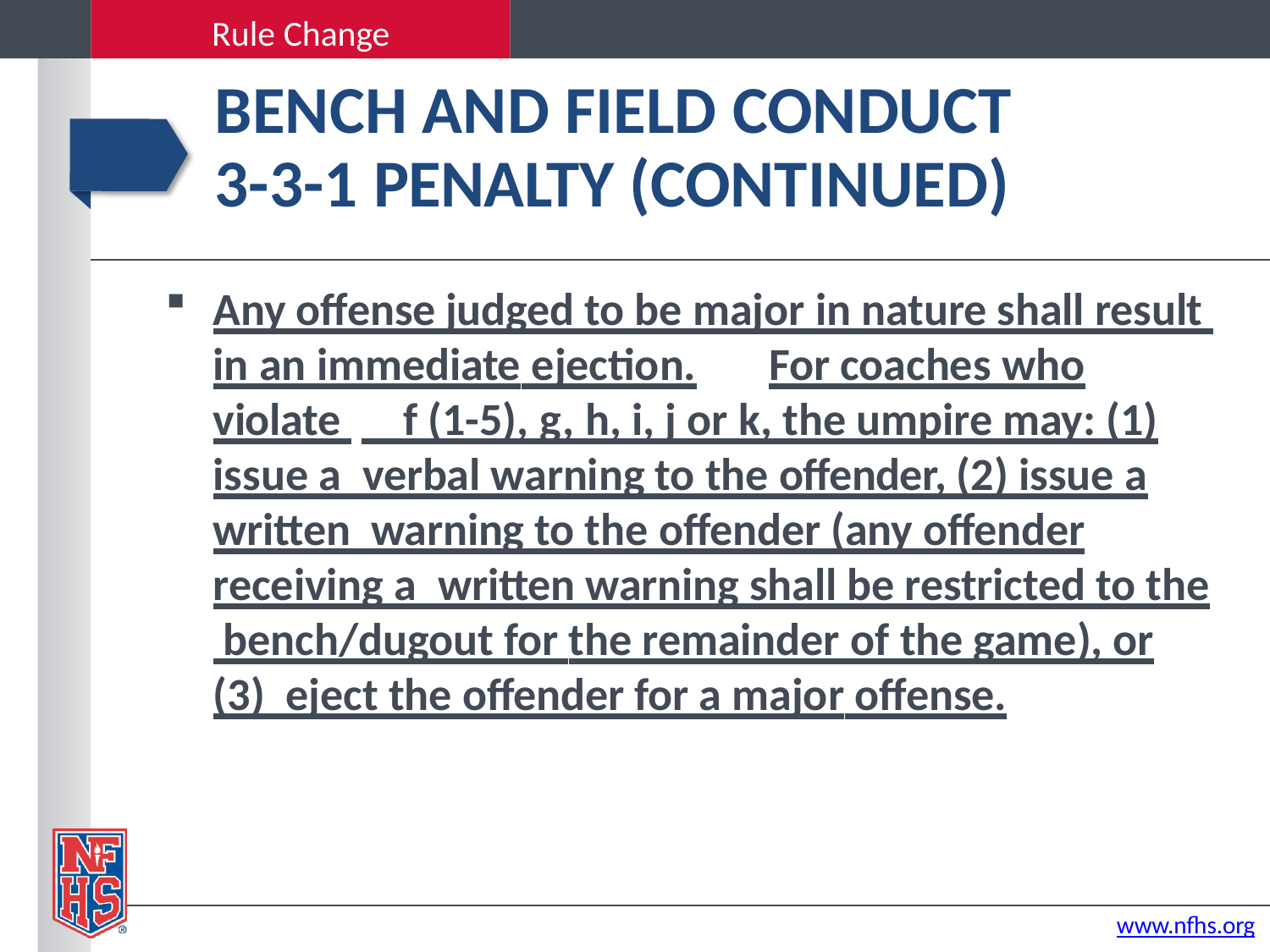

Rule Change
# BENCH AND FIELD CONDUCT
3-3-1 PENALTY (CONTINUED)

Any offense judged to be major in nature shall result  in an immediate ejection.	For coaches who violate      f (1-5), g, h, i, j or k, the umpire may: (1) issue a  verbal warning to the offender, (2) issue a written  warning to the offender (any offender receiving a  written warning shall be restricted to the  bench/dugout for the remainder of the game), or (3)  eject the offender for a major offense.

www.nfhs.org